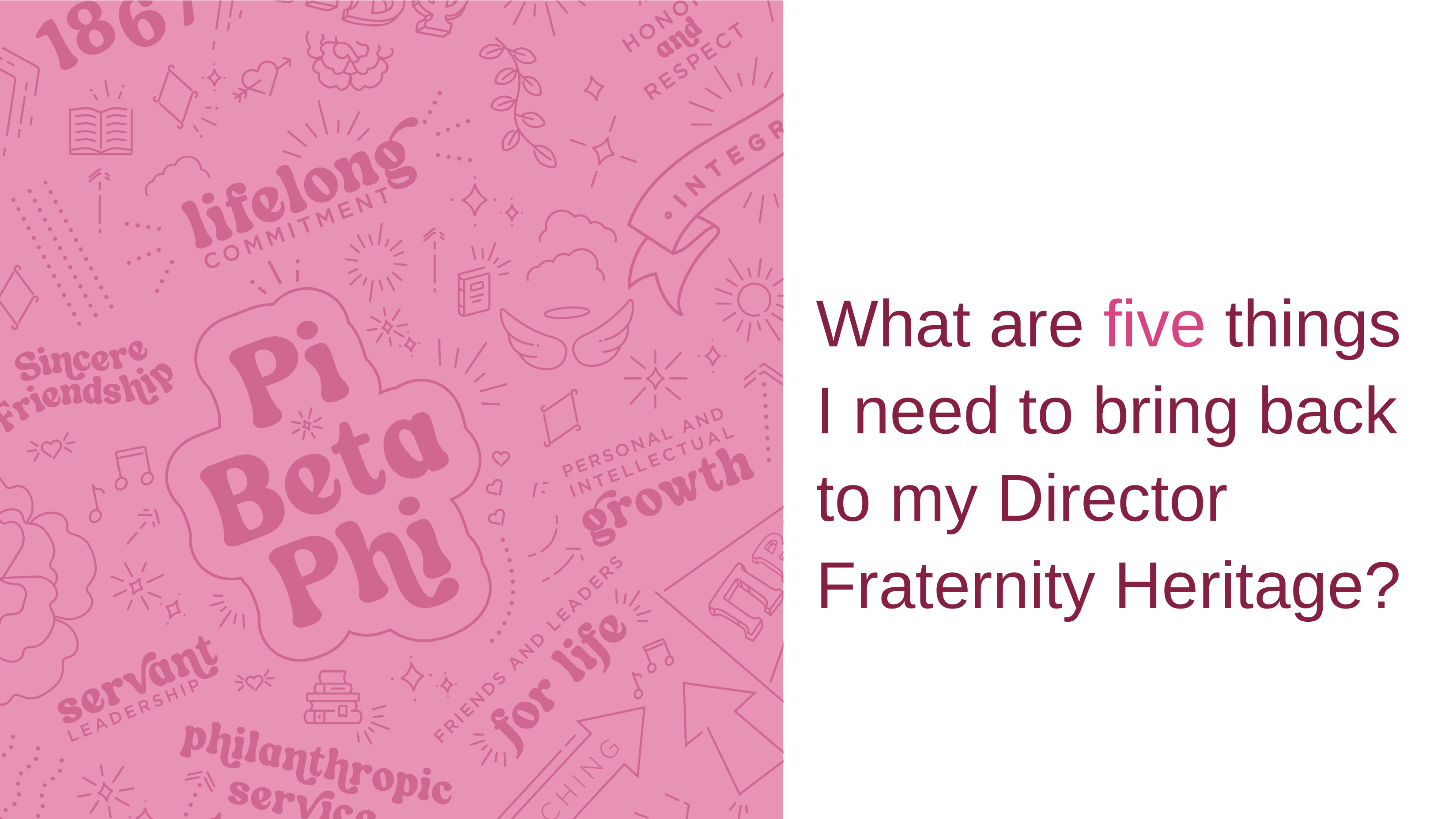

# What are five things I need to bring back to my Director Fraternity Heritage?